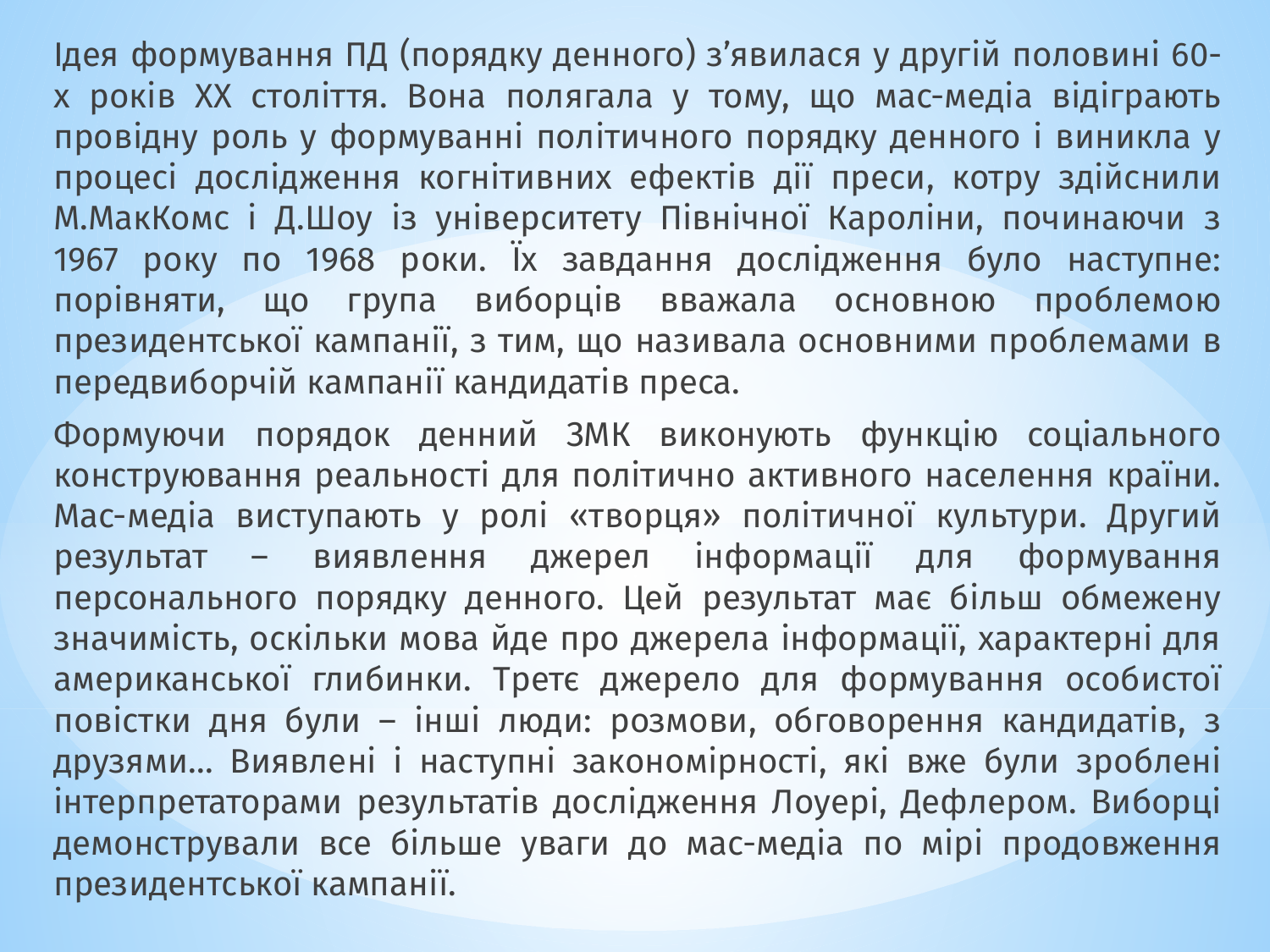

Ідея формування ПД (порядку денного) з’явилася у другій половині 60-х років ХХ століття. Вона полягала у тому, що мас-медіа відіграють провідну роль у формуванні політичного порядку денного і виникла у процесі дослідження когнітивних ефектів дії преси, котру здійснили М.МакКомс і Д.Шоу із університету Північної Кароліни, починаючи з 1967 року по 1968 роки. Їх завдання дослідження було наступне: порівняти, що група виборців вважала основною проблемою президентської кампанії, з тим, що називала основними проблемами в передвиборчій кампанії кандидатів преса.
Формуючи порядок денний ЗМК виконують функцію соціального конструювання реальності для політично активного населення країни. Мас-медіа виступають у ролі «творця» політичної культури. Другий результат – виявлення джерел інформації для формування персонального порядку денного. Цей результат має більш обмежену значимість, оскільки мова йде про джерела інформації, характерні для американської глибинки. Третє джерело для формування особистої повістки дня були – інші люди: розмови, обговорення кандидатів, з друзями… Виявлені і наступні закономірності, які вже були зроблені інтерпретаторами результатів дослідження Лоуері, Дефлером. Виборці демонстрували все більше уваги до мас-медіа по мірі продовження президентської кампанії.